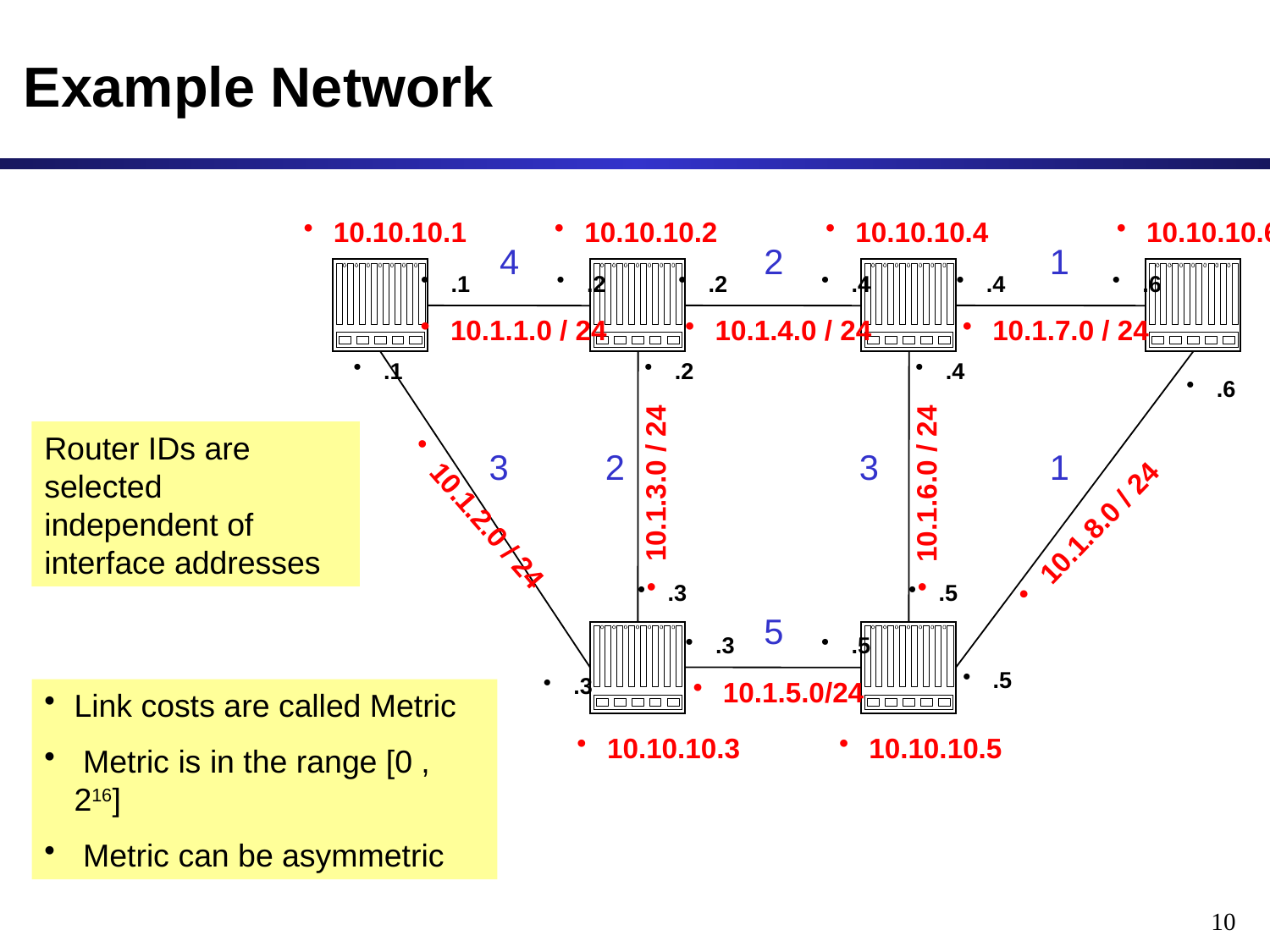

# Example Network

10.10.10.1
10.10.10.2
10.10.10.4
10.10.10.6

.1
.2
.2
.4
.4
.6

10.1.1.0 / 24
10.1.4.0 / 24
10.1.7.0 / 24

.1
.2
.4
.6
10.1.3.0 / 24
10.1.6.0 / 24
10.1.2.0 / 24
10.1.8.0 / 24
.3
.5

.3
.5
.5

.3
10.1.5.0/24

10.10.10.3
10.10.10.5
4
2
1
3
2
3
1
5
Link costs are called Metric
 Metric is in the range [0 , 216]
 Metric can be asymmetric
Router IDs are selected   independent of interface addresses
10